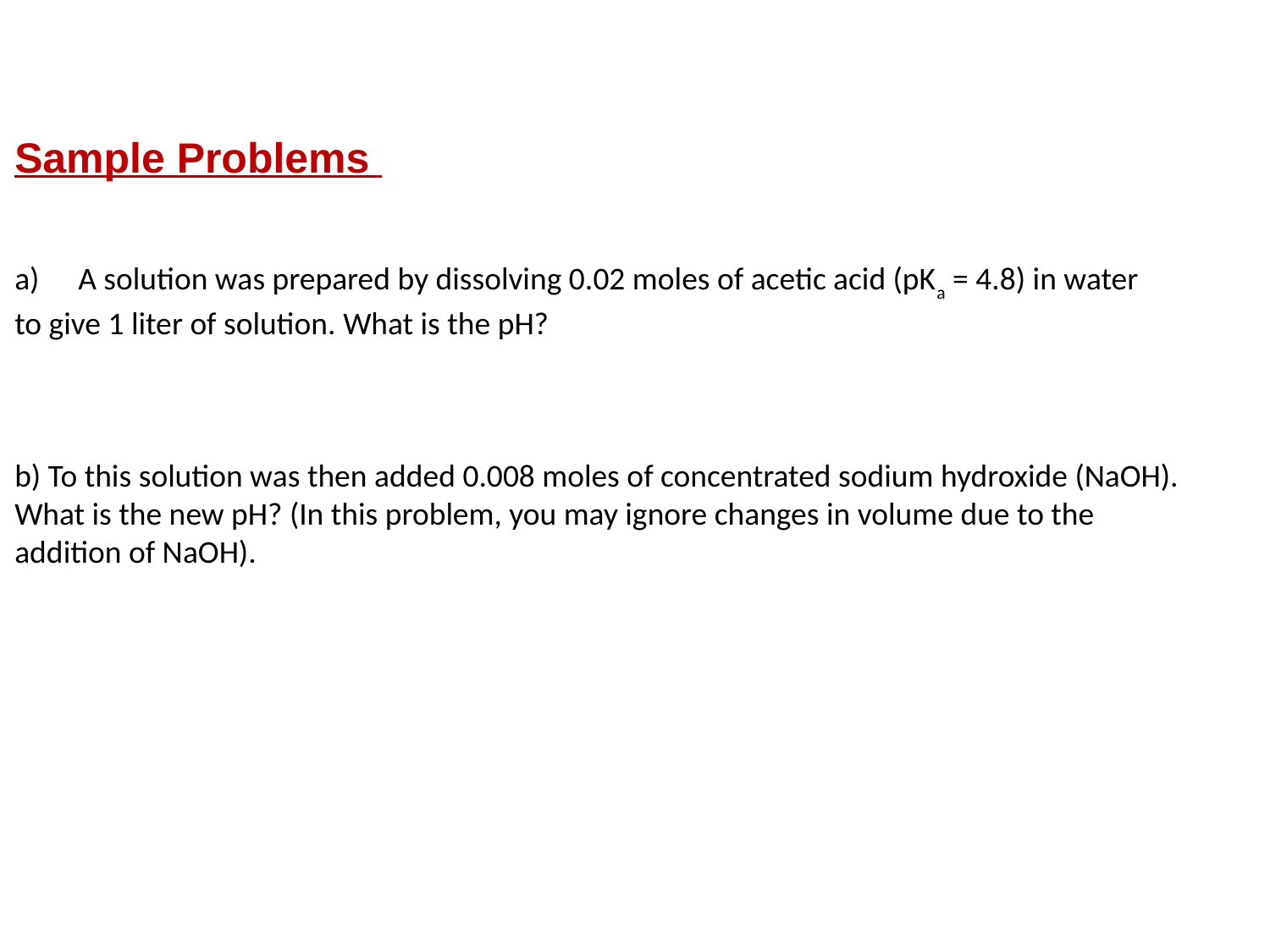

Sample Problems

A solution was prepared by dissolving 0.02 moles of acetic acid (pKa = 4.8) in water
to give 1 liter of solution. What is the pH?

b) To this solution was then added 0.008 moles of concentrated sodium hydroxide (NaOH).
What is the new pH? (In this problem, you may ignore changes in volume due to the
addition of NaOH).